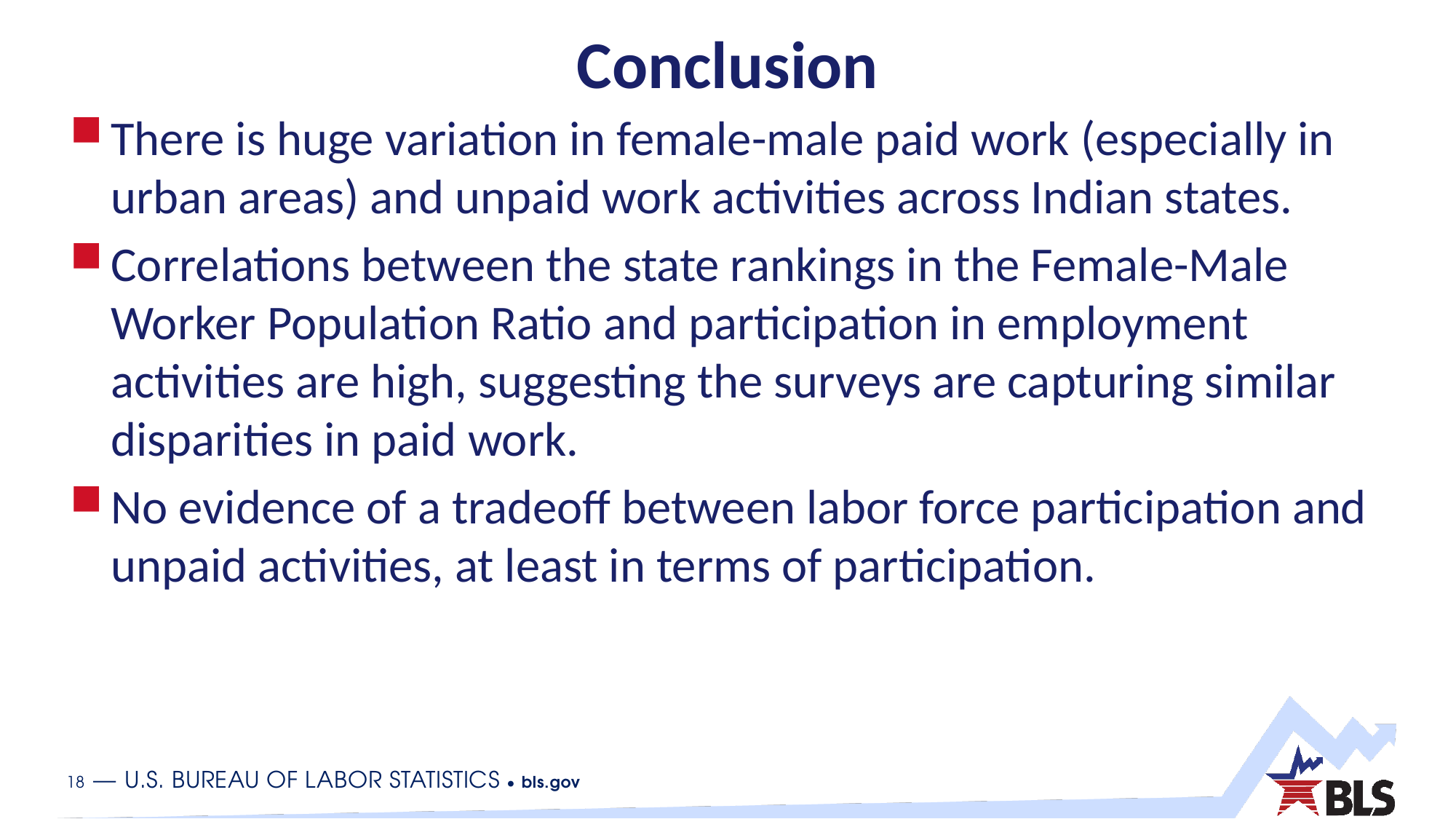

# Conclusion
There is huge variation in female-male paid work (especially in urban areas) and unpaid work activities across Indian states.
Correlations between the state rankings in the Female-Male Worker Population Ratio and participation in employment activities are high, suggesting the surveys are capturing similar disparities in paid work.
No evidence of a tradeoff between labor force participation and unpaid activities, at least in terms of participation.